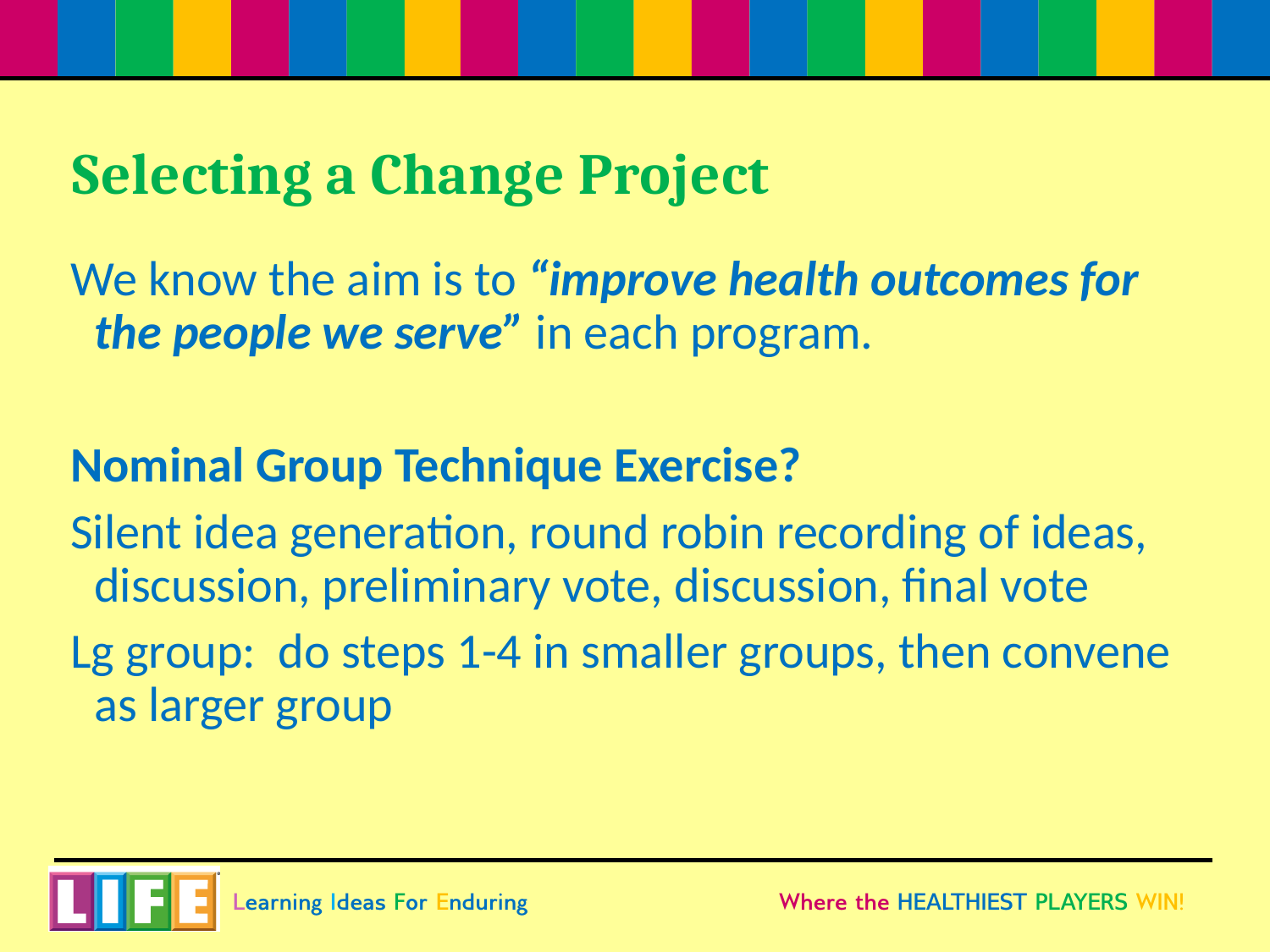

# Selecting a Change Project
We know the aim is to “improve health outcomes for the people we serve” in each program.

Nominal Group Technique Exercise?
Silent idea generation, round robin recording of ideas, discussion, preliminary vote, discussion, final vote
Lg group:  do steps 1-4 in smaller groups, then convene as larger group